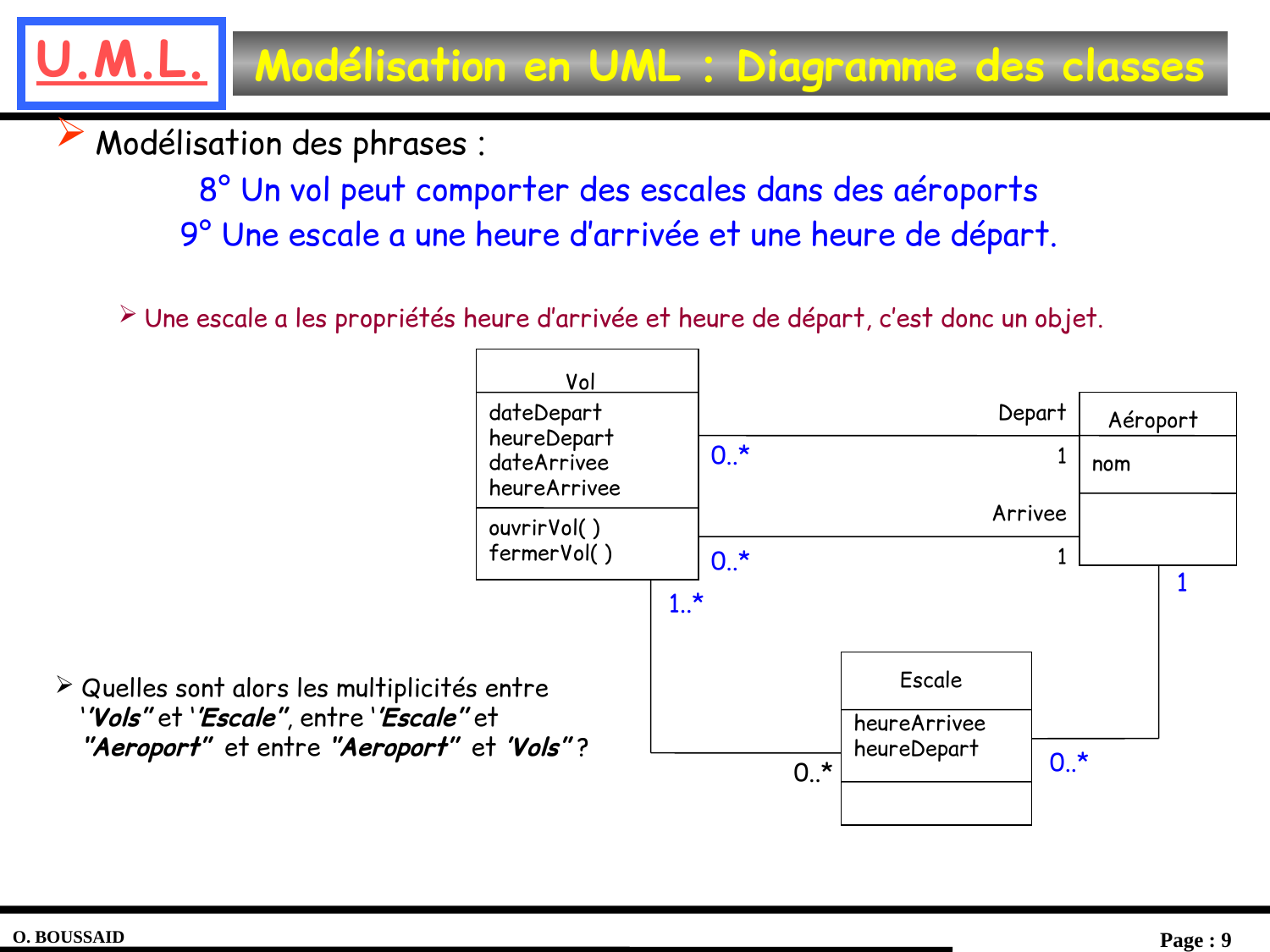

Modélisation des phrases :
8° Un vol peut comporter des escales dans des aéroports
9° Une escale a une heure d’arrivée et une heure de départ.

Une escale a les propriétés heure d’arrivée et heure de départ, c’est donc un objet.

Vol

dateDepart
heureDepart
dateArrivee
heureArrivee

ouvrirVol( )
fermerVol( )
Depart
1
Arrivee
1

Aéroport

nom

Escale

heureArrivee
heureDepart

0..*
0..*
0..*
1
1..*
0..*
Quelles sont alors les multiplicités entre ‘’Vols’’ et ‘’Escale’’, entre ‘’Escale’’ et ‘’Aeroport’’  et entre ‘’Aeroport’’  et ’Vols’’ ?